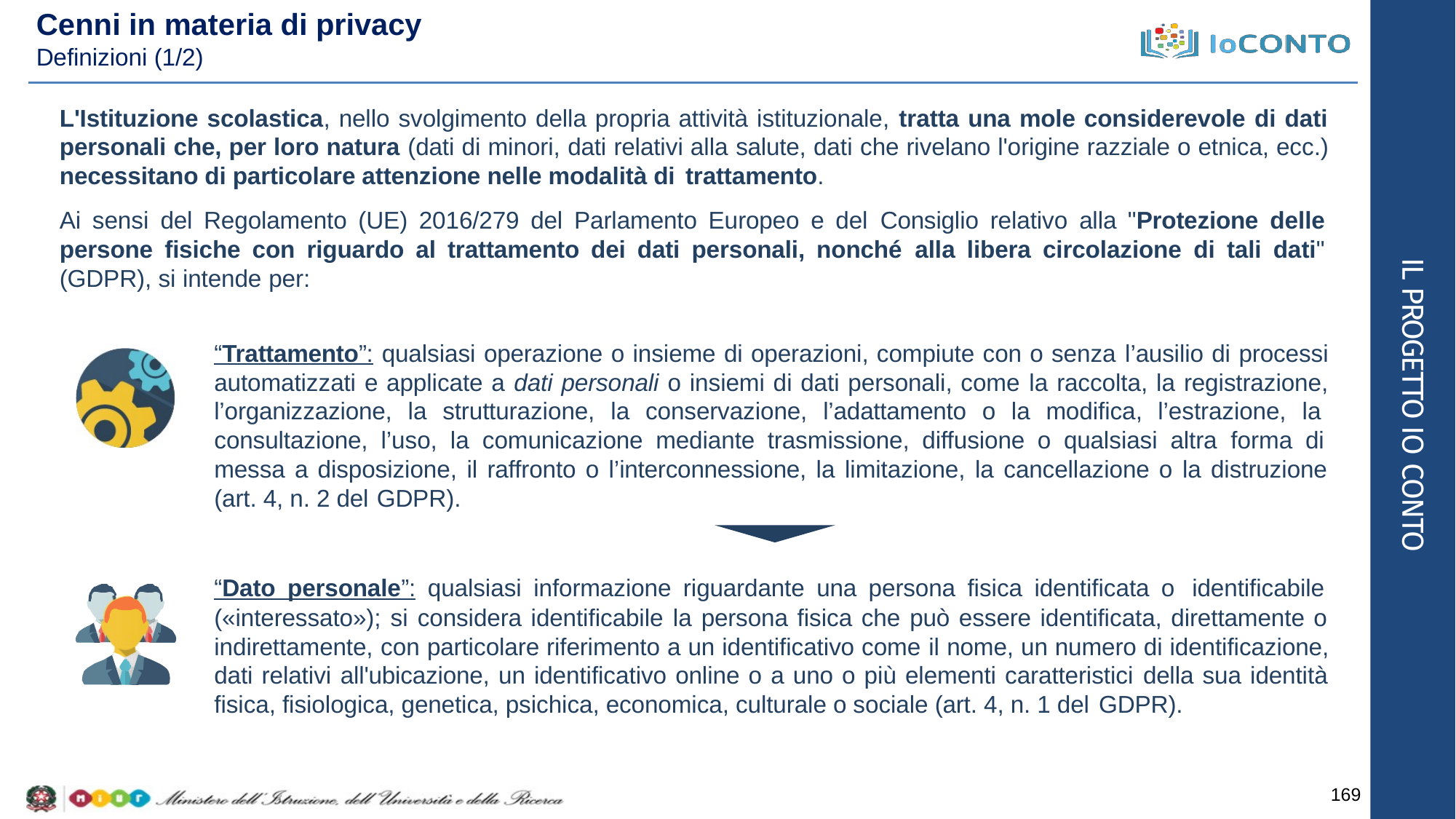

# Cenni in materia di privacy
Definizioni (1/2)

L'Istituzione scolastica, nello svolgimento della propria attività istituzionale, tratta una mole considerevole di dati  personali che, per loro natura (dati di minori, dati relativi alla salute, dati che rivelano l'origine razziale o etnica, ecc.)  necessitano di particolare attenzione nelle modalità di trattamento.
Ai sensi del Regolamento (UE) 2016/279 del Parlamento Europeo e del Consiglio relativo alla "Protezione delle  persone fisiche con riguardo al trattamento dei dati personali, nonché alla libera circolazione di tali dati"  (GDPR), si intende per:

“Trattamento”: qualsiasi operazione o insieme di operazioni, compiute con o senza l’ausilio di processi  automatizzati e applicate a dati personali o insiemi di dati personali, come la raccolta, la registrazione,  l’organizzazione, la strutturazione, la conservazione, l’adattamento o la modifica, l’estrazione, la  consultazione, l’uso, la comunicazione mediante trasmissione, diffusione o qualsiasi altra forma di  messa a disposizione, il raffronto o l’interconnessione, la limitazione, la cancellazione o la distruzione  (art. 4, n. 2 del GDPR).

“Dato personale”: qualsiasi informazione riguardante una persona fisica identificata o identificabile  («interessato»); si considera identificabile la persona fisica che può essere identificata, direttamente o  indirettamente, con particolare riferimento a un identificativo come il nome, un numero di identificazione,  dati relativi all'ubicazione, un identificativo online o a uno o più elementi caratteristici della sua identità  fisica, fisiologica, genetica, psichica, economica, culturale o sociale (art. 4, n. 1 del GDPR).
IL PROGETTO IO CONTO

169